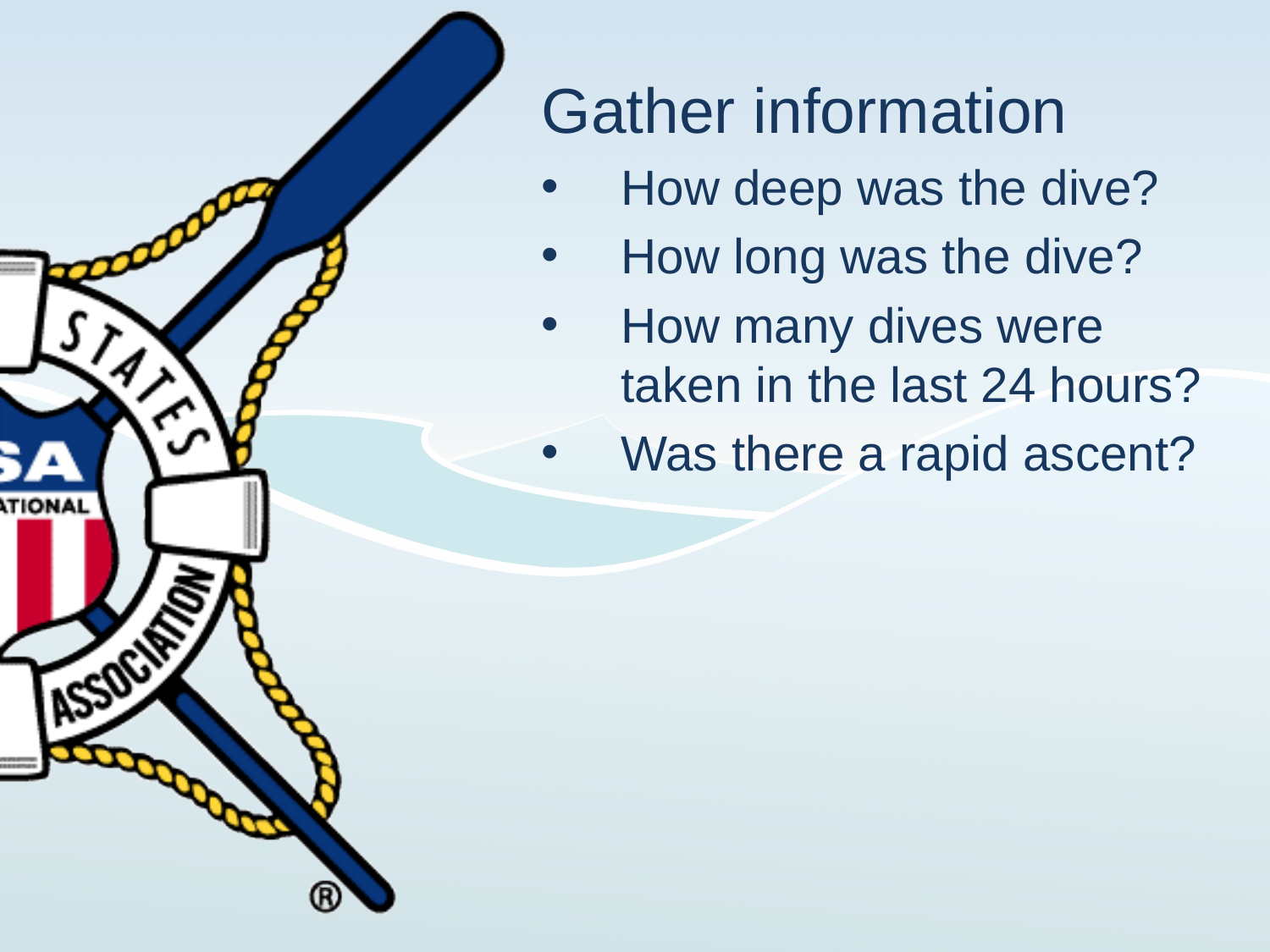

Gather information
How deep was the dive?
How long was the dive?
How many dives were taken in the last 24 hours?
Was there a rapid ascent?